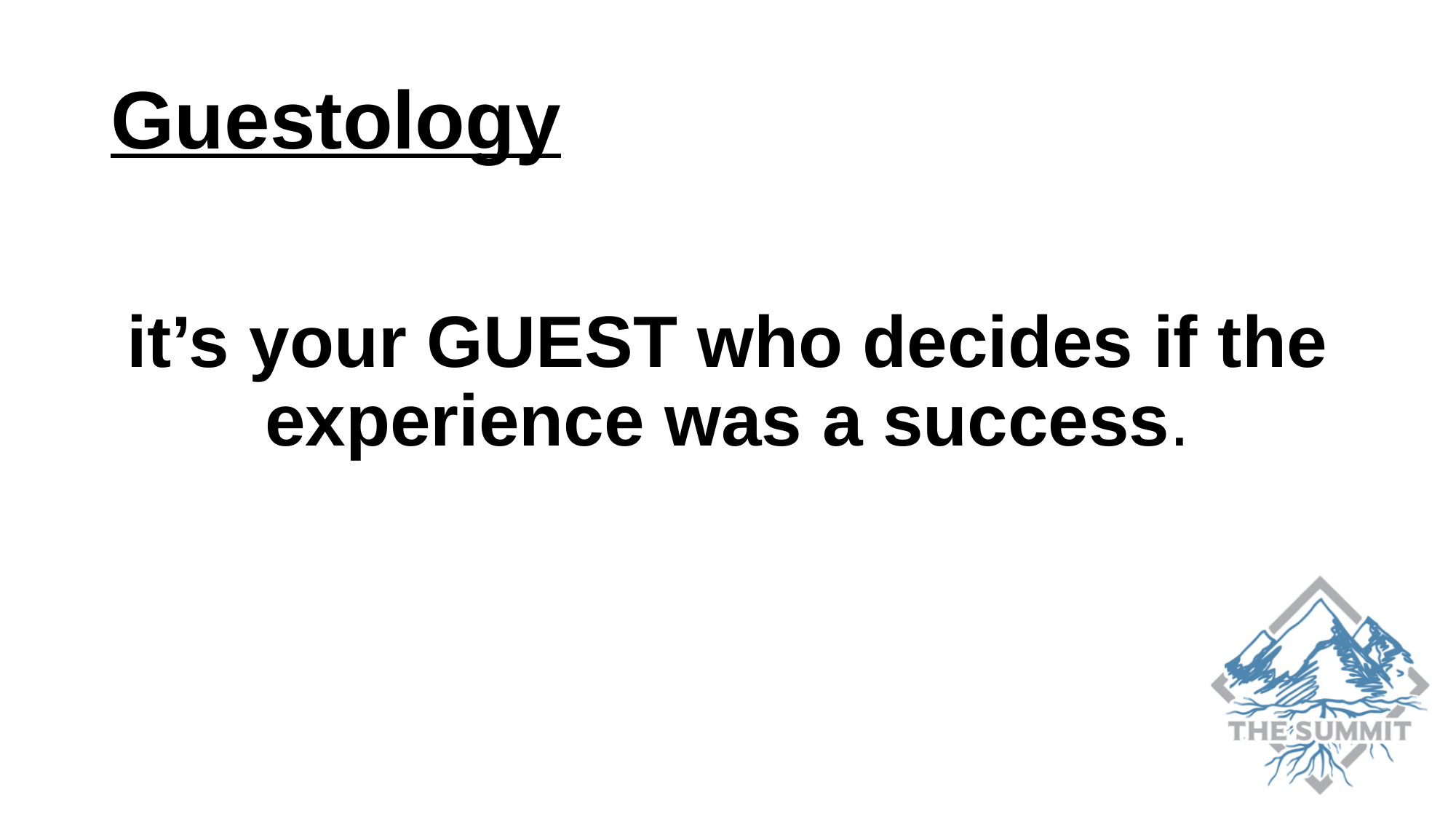

# Guestology
it’s your GUEST who decides if the experience was a success.